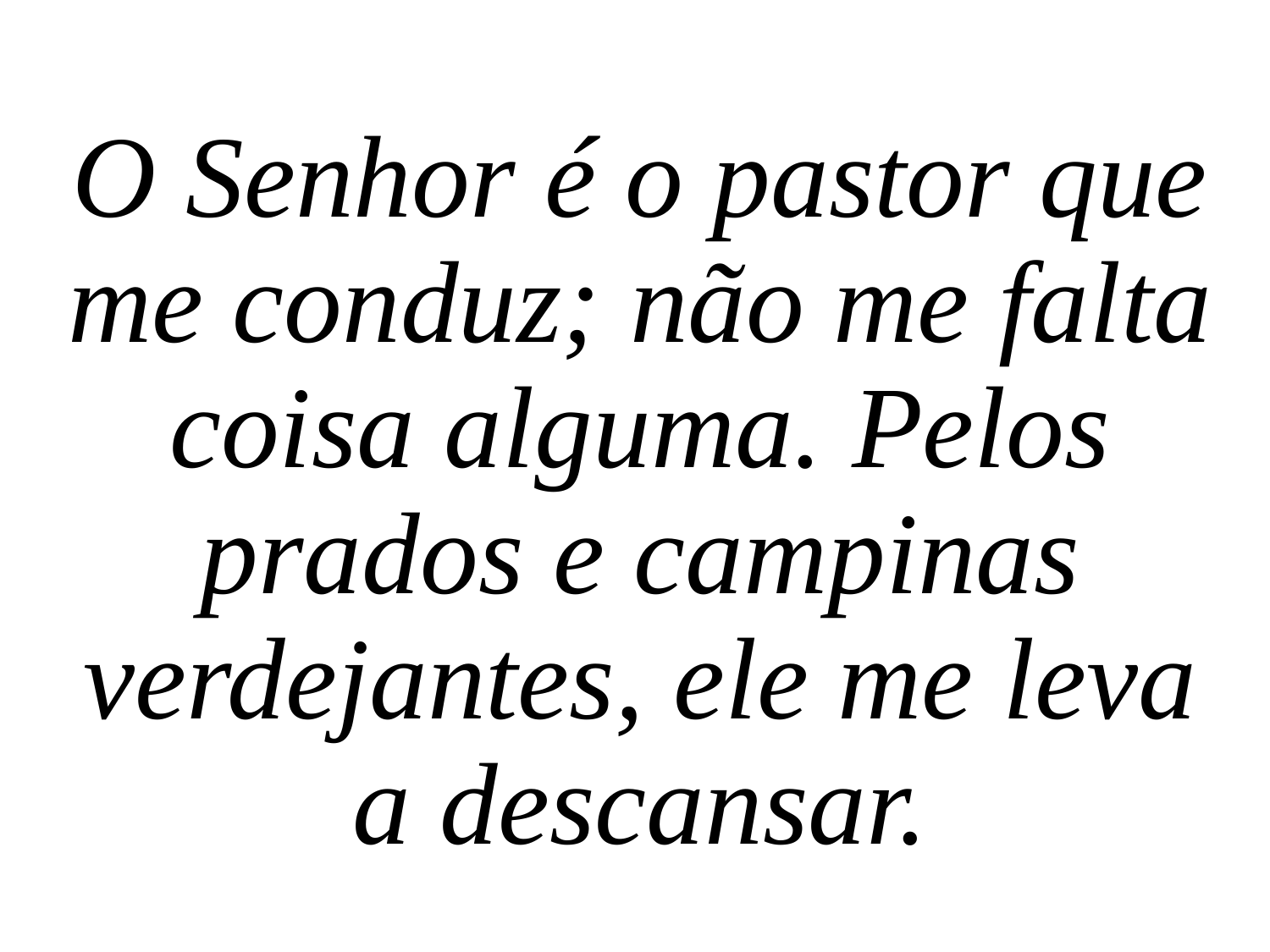

O Senhor é o pastor que me conduz; não me falta coisa alguma. Pelos prados e campinas verdejantes, ele me leva a descansar.